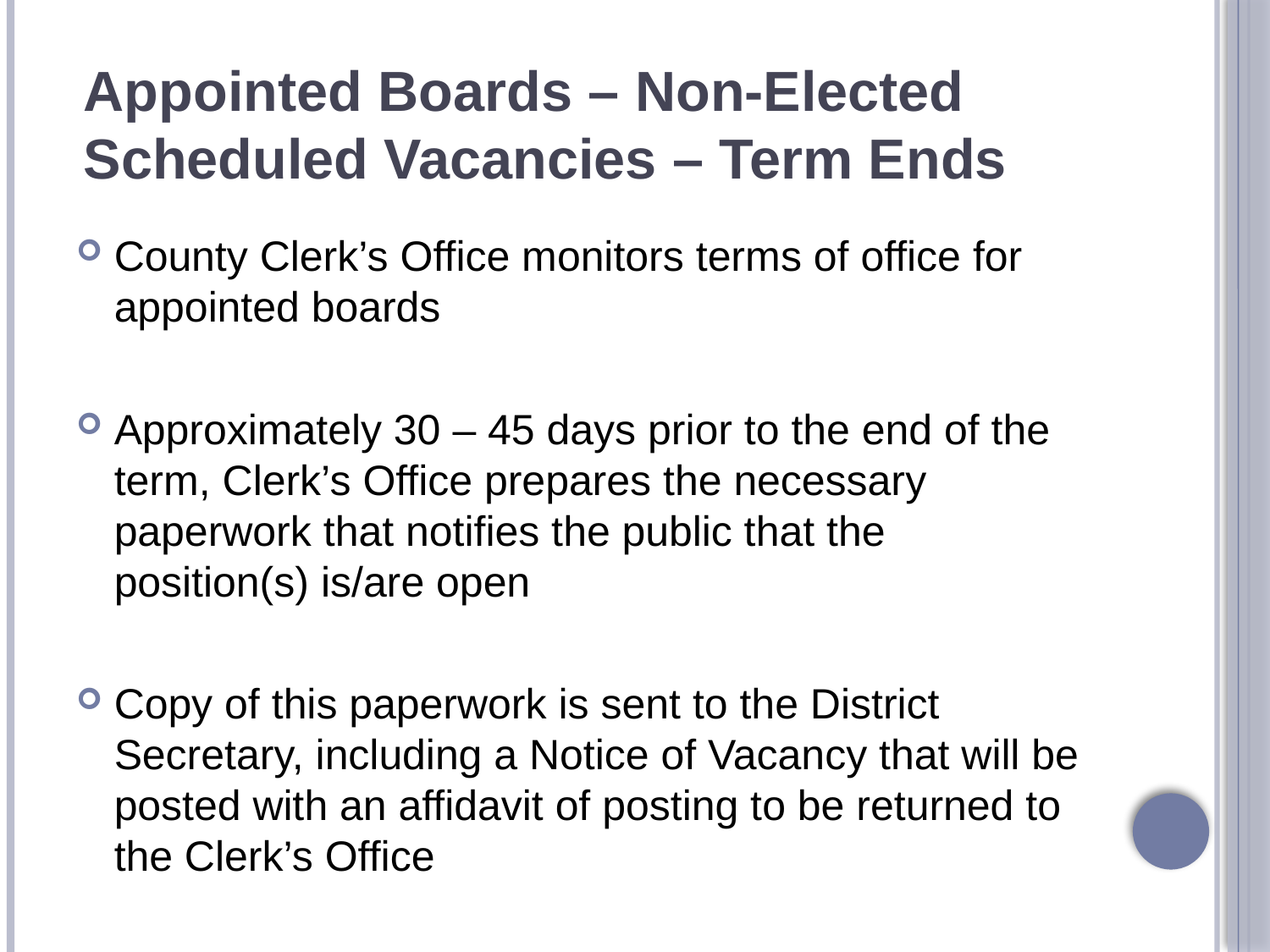

# Appointed Boards – Non-Elected Scheduled Vacancies – Term Ends
County Clerk’s Office monitors terms of office for appointed boards

Approximately 30 – 45 days prior to the end of the term, Clerk’s Office prepares the necessary paperwork that notifies the public that the position(s) is/are open

Copy of this paperwork is sent to the District Secretary, including a Notice of Vacancy that will be posted with an affidavit of posting to be returned to the Clerk’s Office